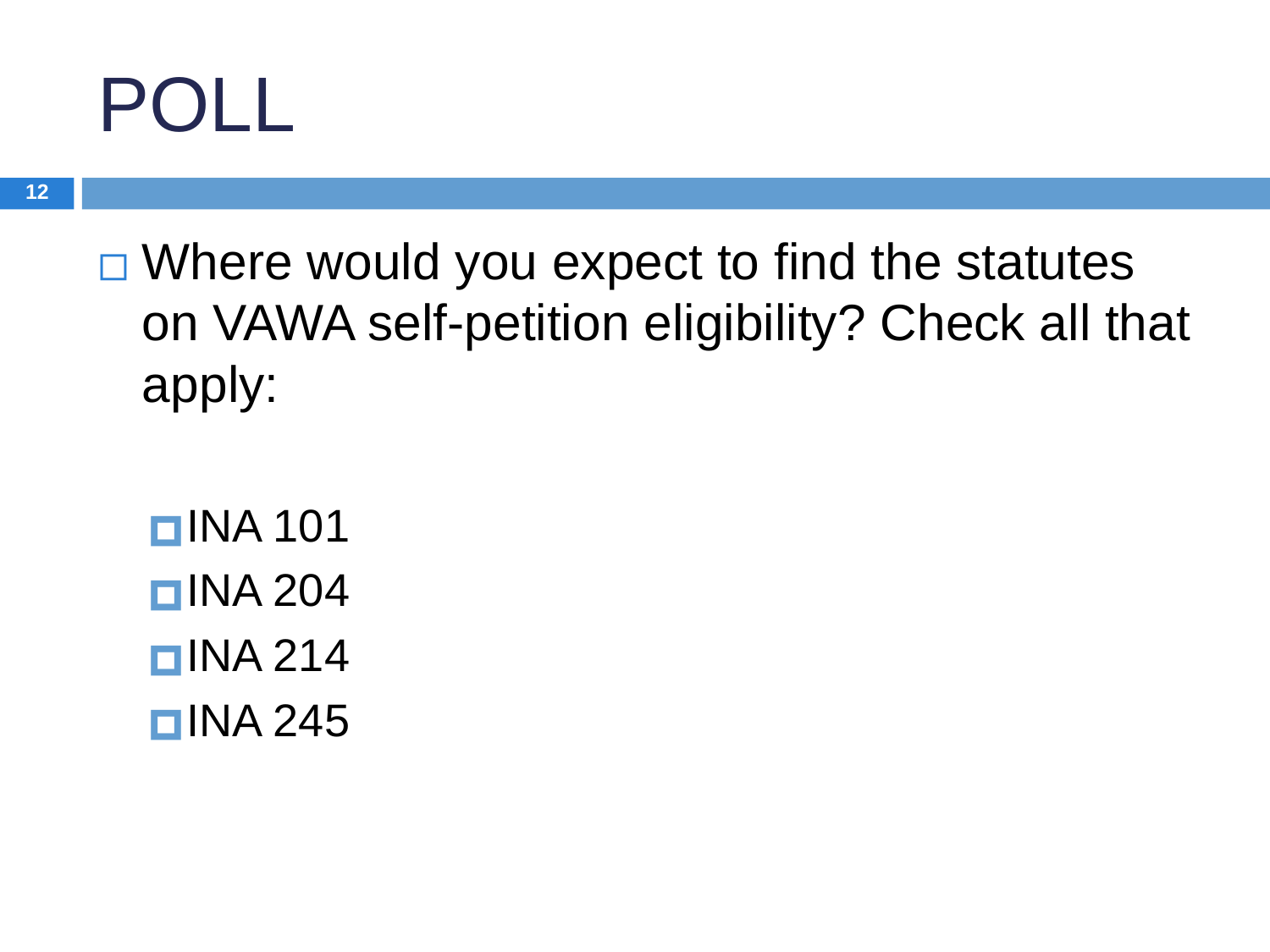

# POLL
12
Where would you expect to find the statutes on VAWA self-petition eligibility? Check all that apply:

INA 101
INA 204
INA 214
INA 245